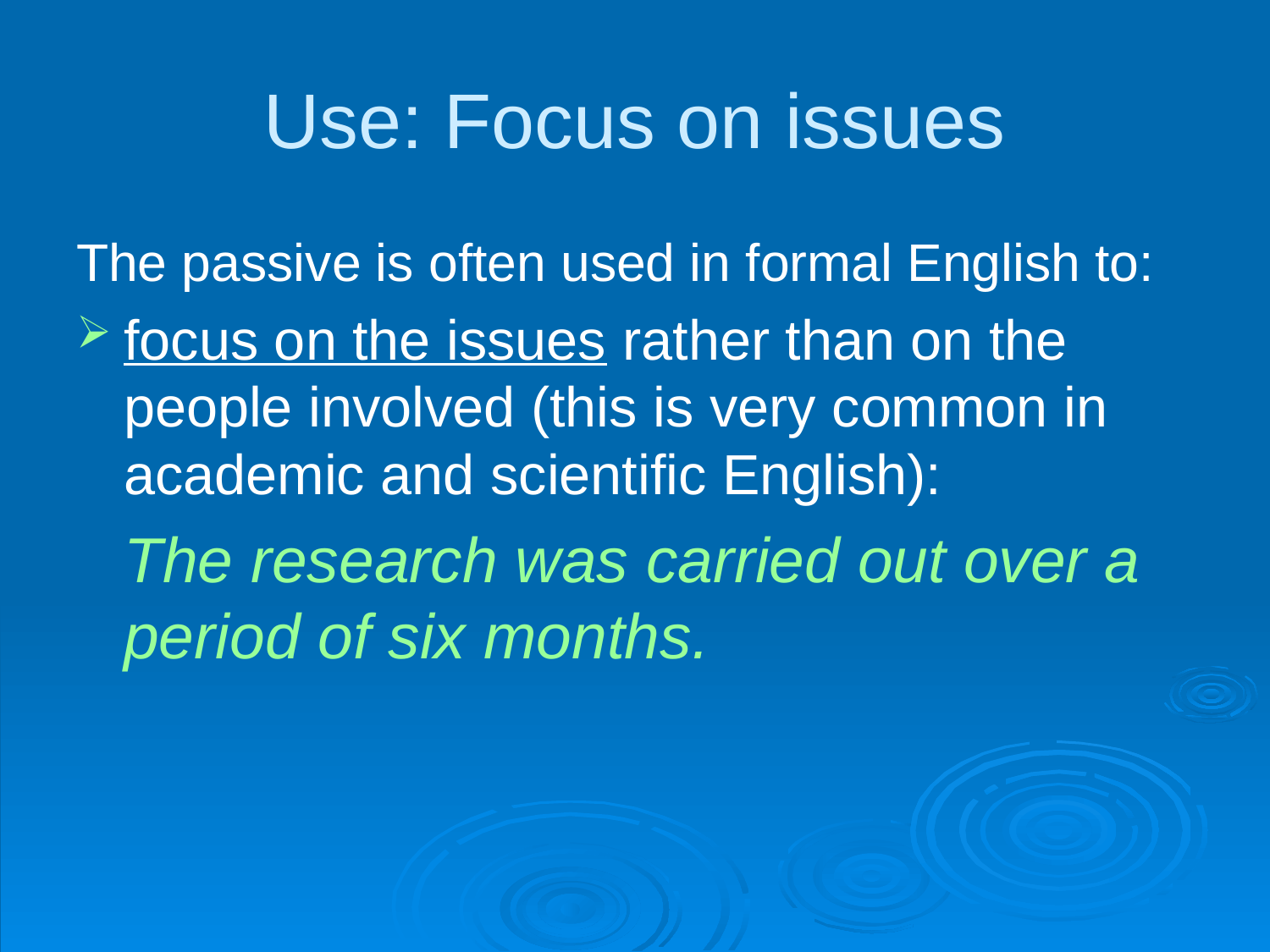

# Use: Focus on issues
The passive is often used in formal English to:
focus on the issues rather than on the people involved (this is very common in academic and scientific English):
	The research was carried out over a period of six months.